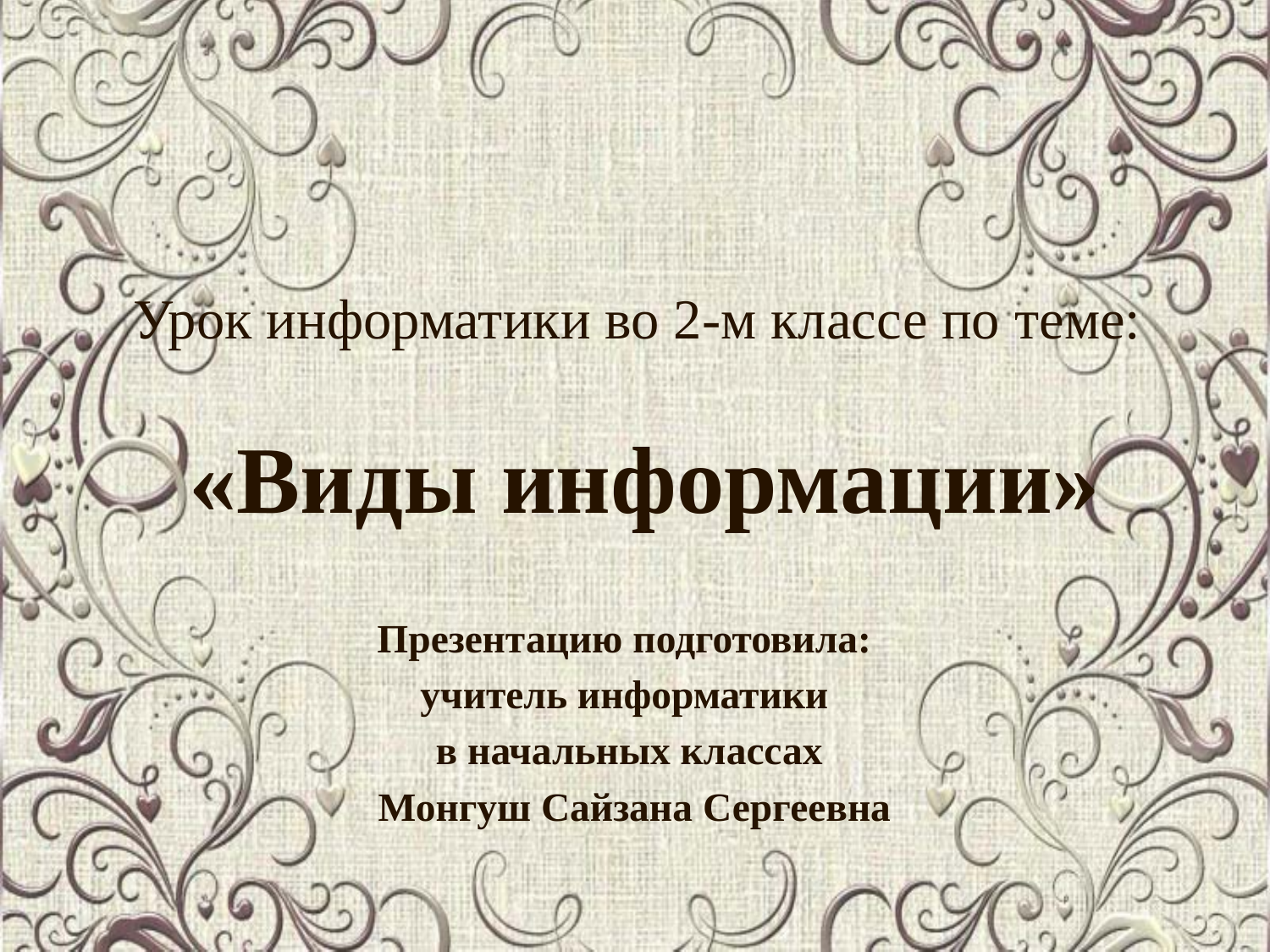

# Урок информатики во 2-м классе по теме: «Виды информации»
Презентацию подготовила:
учитель информатики
в начальных классах
 Монгуш Сайзана Сергеевна